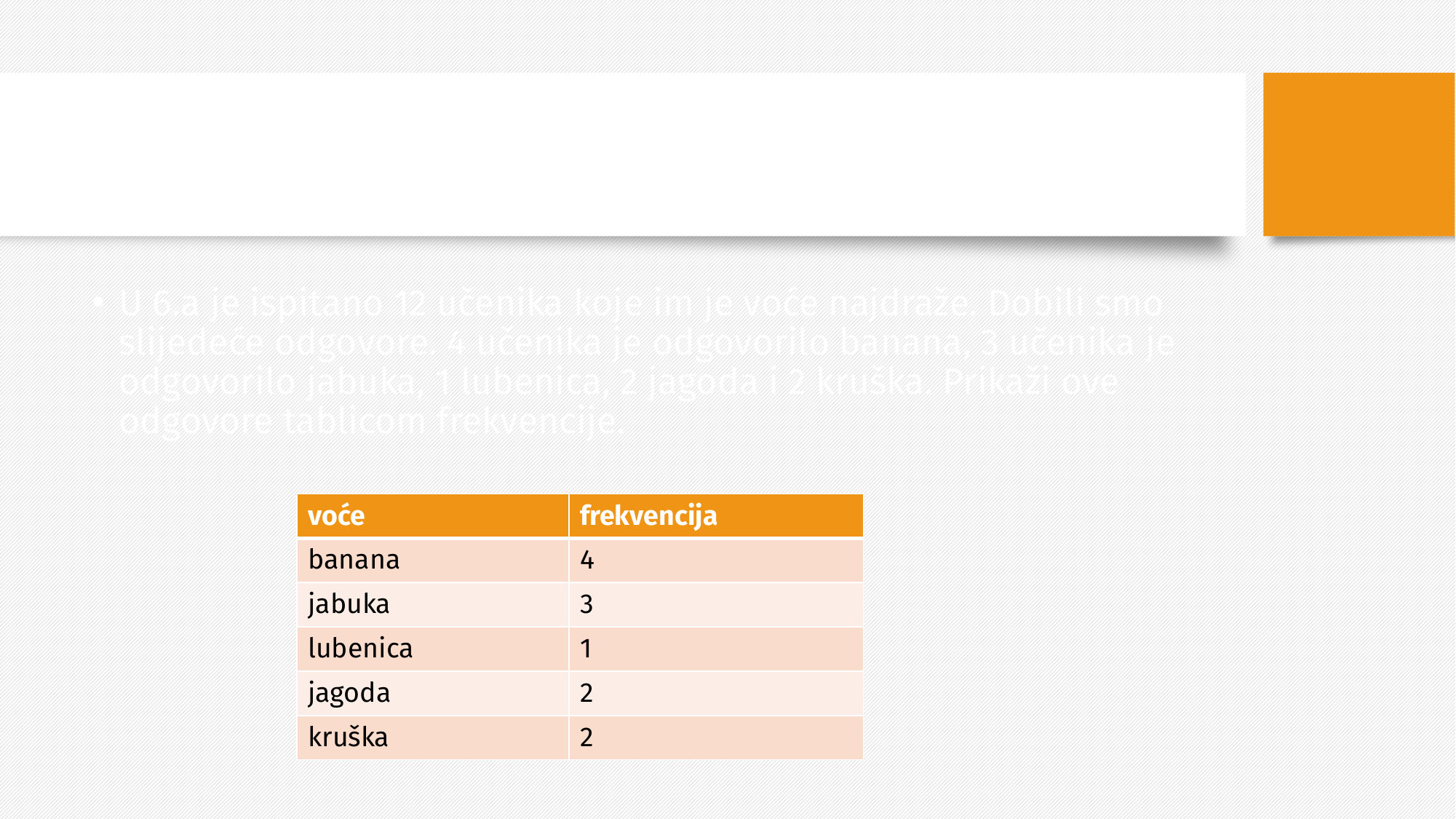

Prikupljanje podataka
U 6.a je ispitano 12 učenika koje im je voće najdraže. Dobili smo slijedeće odgovore. 4 učenika je odgovorilo banana, 3 učenika je odgovorilo jabuka, 1 lubenica, 2 jagoda i 2 kruška. Prikaži ove odgovore tablicom frekvencije.
| voće | frekvencija |
| --- | --- |
| banana | 4 |
| jabuka | 3 |
| lubenica | 1 |
| jagoda | 2 |
| kruška | 2 |